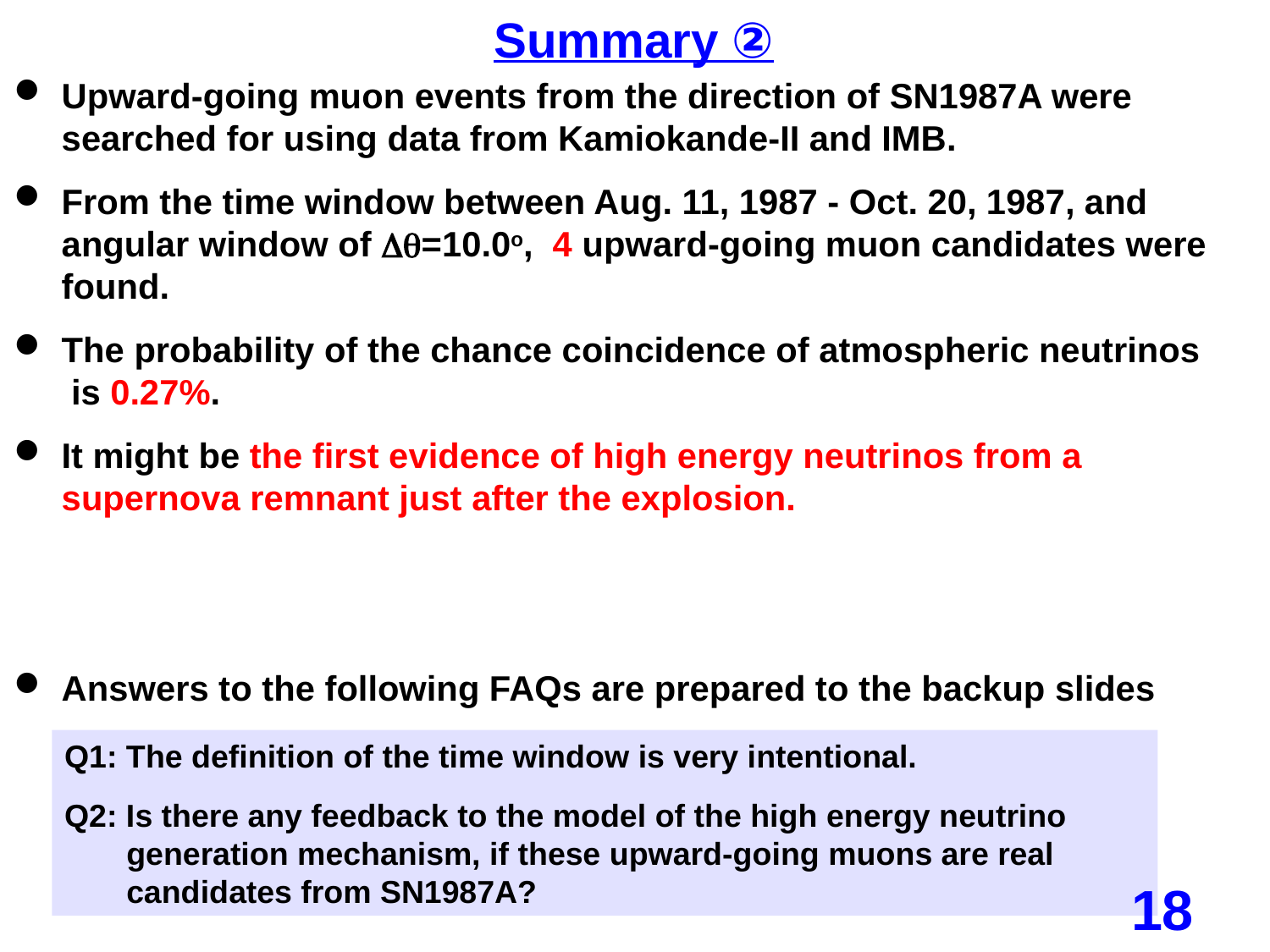

Summary ②
Upward-going muon events from the direction of SN1987A were searched for using data from Kamiokande-II and IMB.
From the time window between Aug. 11, 1987 - Oct. 20, 1987, and
angular window of Δθ=10.0o,  4 upward-going muon candidates were found.
The probability of the chance coincidence of atmospheric neutrinos
 is 0.27%.
It might be the first evidence of high energy neutrinos from a supernova remnant just after the explosion.

Answers to the following FAQs are prepared to the backup slides
Q1: The definition of the time window is very intentional.
Q2: Is there any feedback to the model of the high energy neutrino
       generation mechanism, if these upward-going muons are real
       candidates from SN1987A?
18